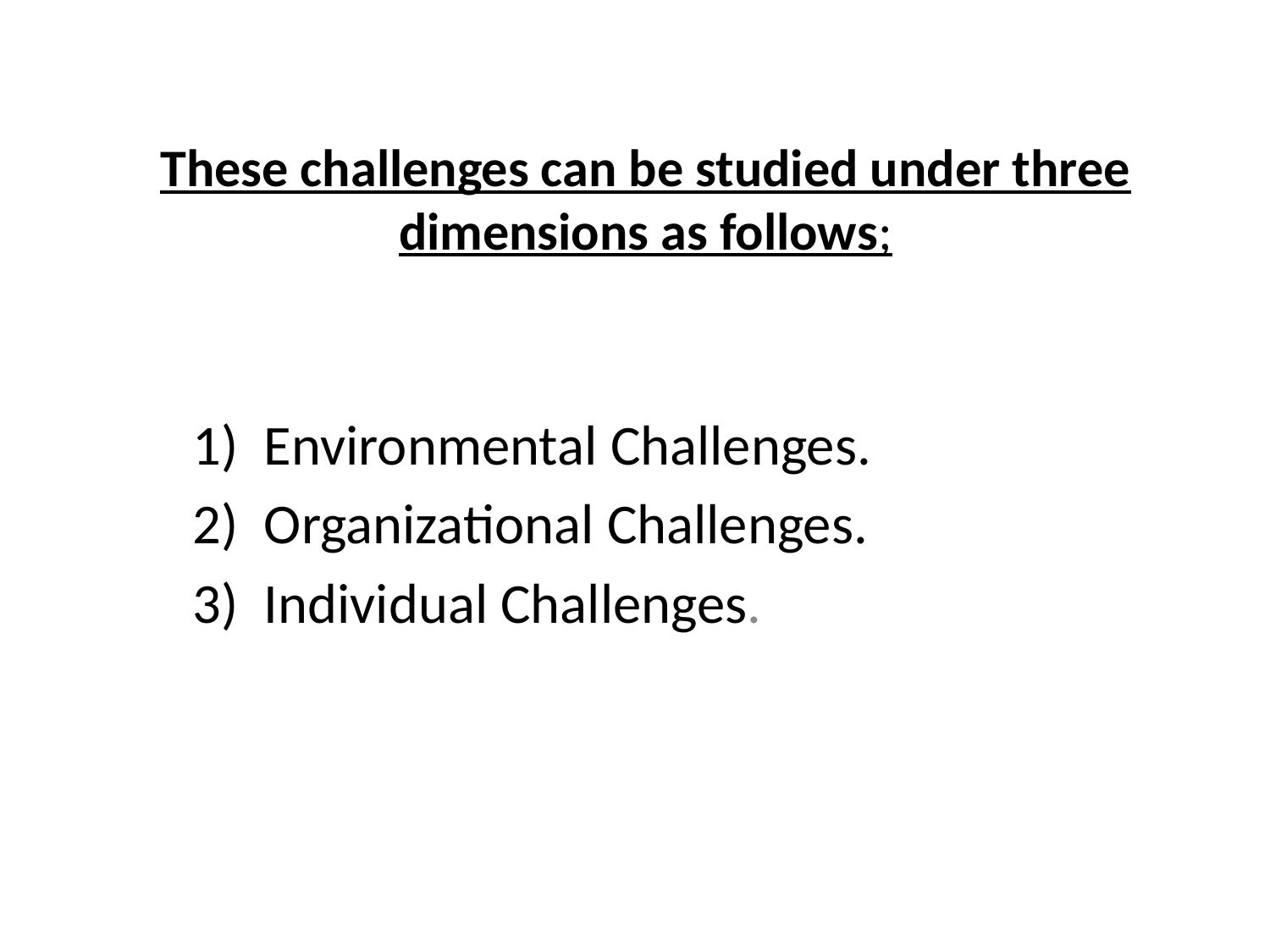

# These challenges can be studied under three dimensions as follows;
Environmental Challenges.
Organizational Challenges.
Individual Challenges.